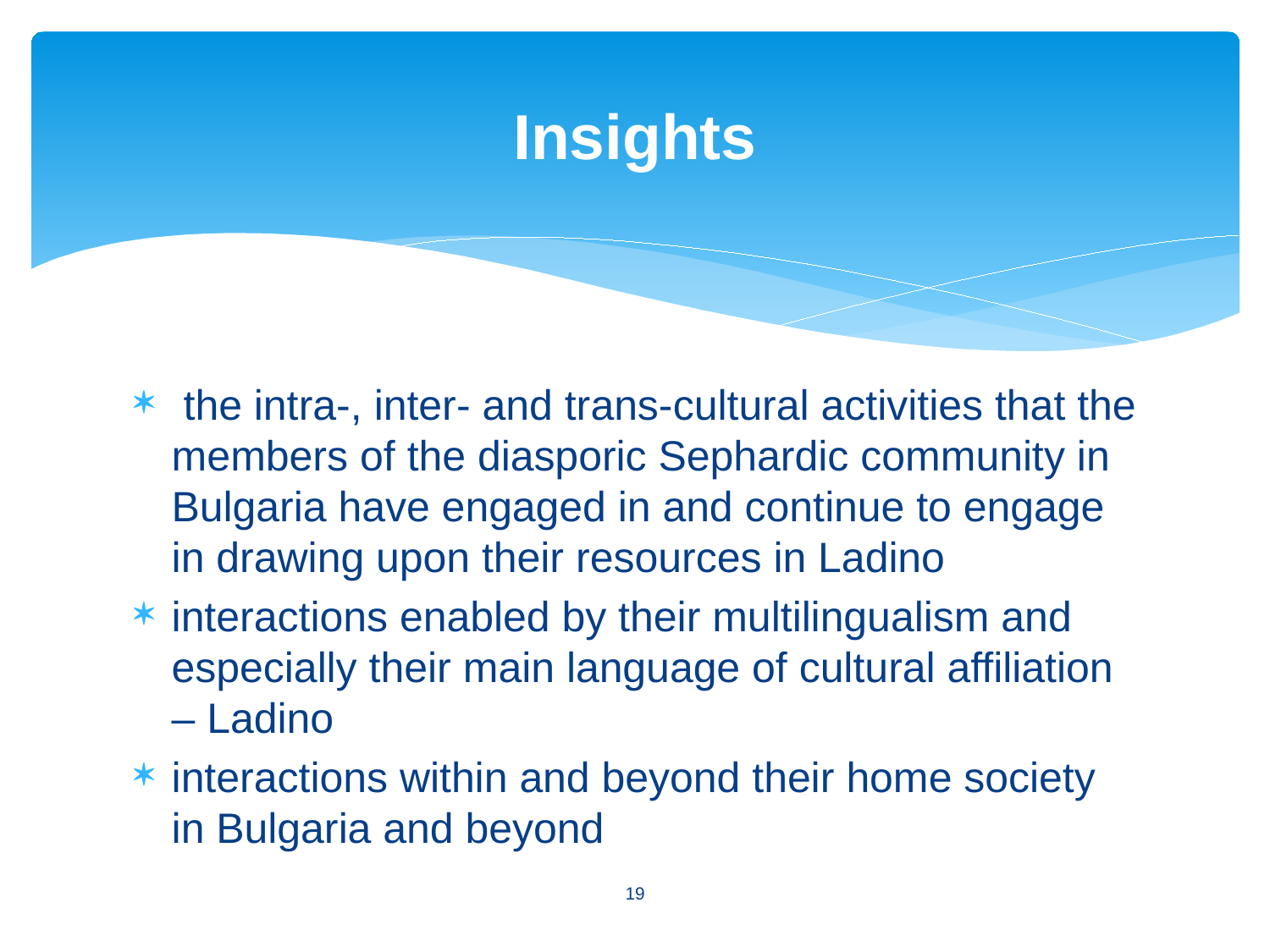

# Insights
 the intra-, inter- and trans-cultural activities that the members of the diasporic Sephardic community in Bulgaria have engaged in and continue to engage in drawing upon their resources in Ladino
interactions enabled by their multilingualism and especially their main language of cultural affiliation – Ladino
interactions within and beyond their home society in Bulgaria and beyond

19